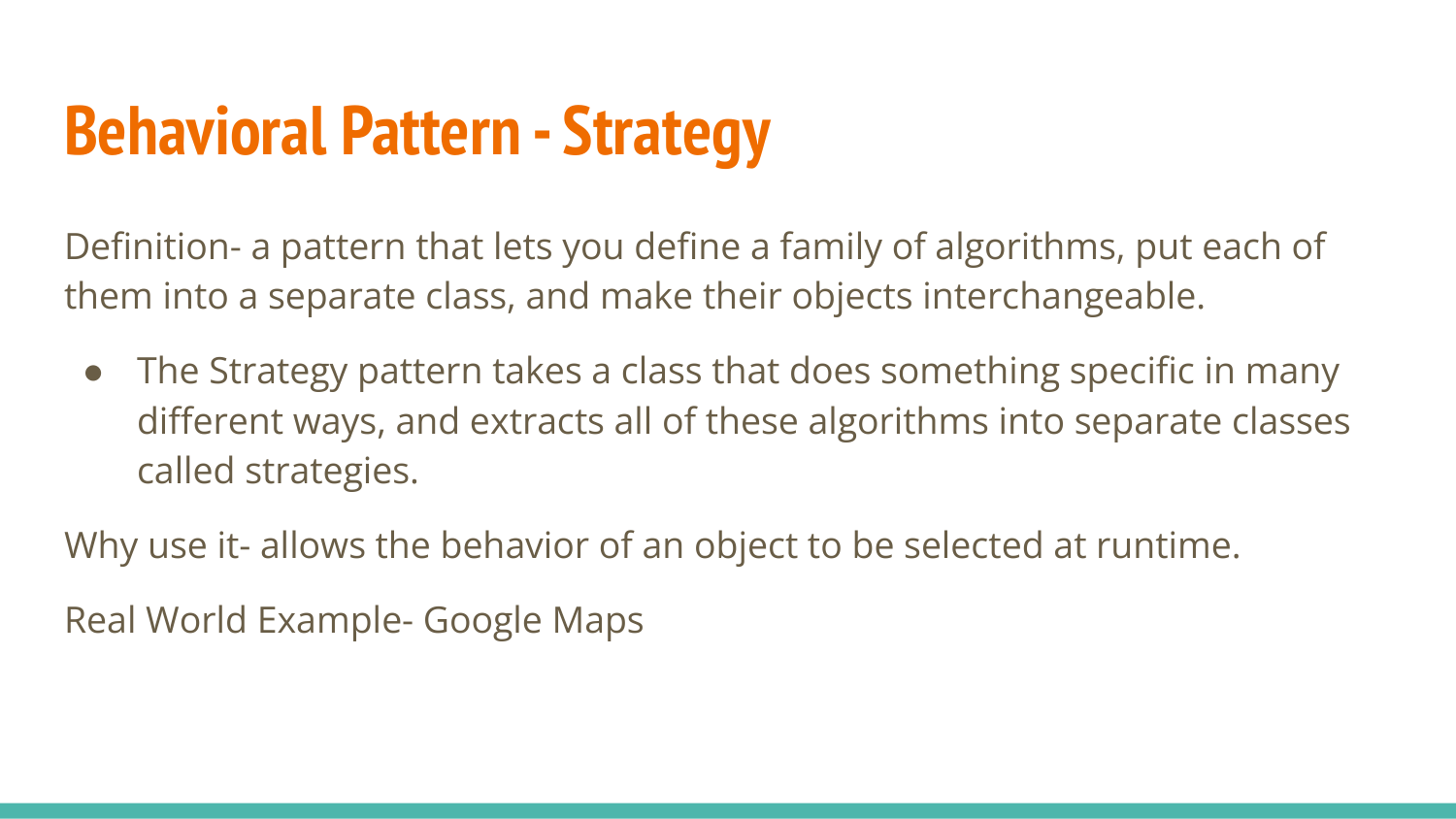

# Behavioral Pattern - Strategy
Definition- a pattern that lets you define a family of algorithms, put each of them into a separate class, and make their objects interchangeable.
The Strategy pattern takes a class that does something specific in many different ways, and extracts all of these algorithms into separate classes called strategies.
Why use it- allows the behavior of an object to be selected at runtime.
Real World Example- Google Maps